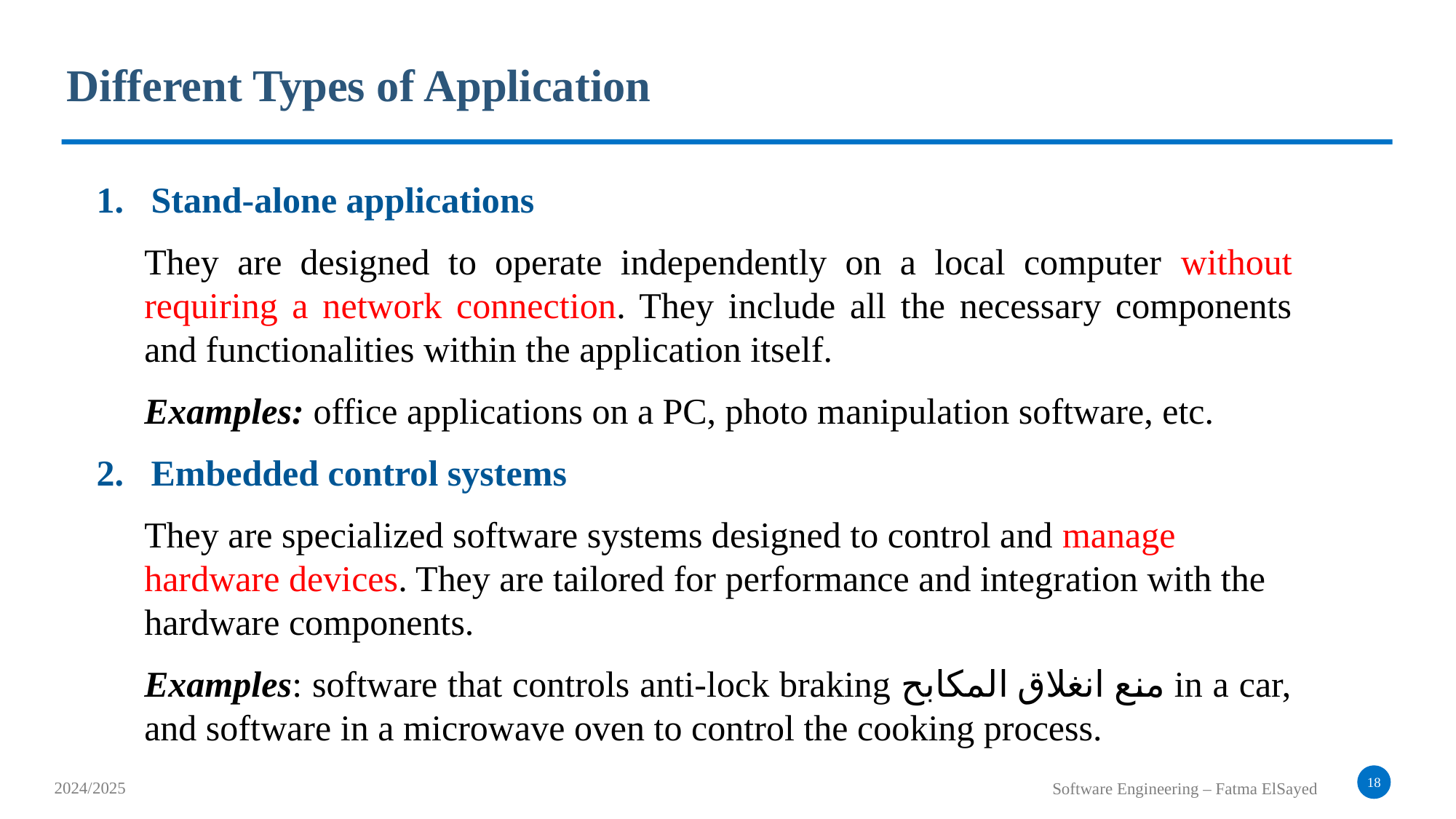

Different Types of Application
Stand-alone applications
They are designed to operate independently on a local computer without requiring a network connection. They include all the necessary components and functionalities within the application itself.
Examples: office applications on a PC, photo manipulation software, etc.
Embedded control systems
They are specialized software systems designed to control and manage hardware devices. They are tailored for performance and integration with the hardware components.
Examples: software that controls anti-lock braking منع انغلاق المكابح in a car, and software in a microwave oven to control the cooking process.
18